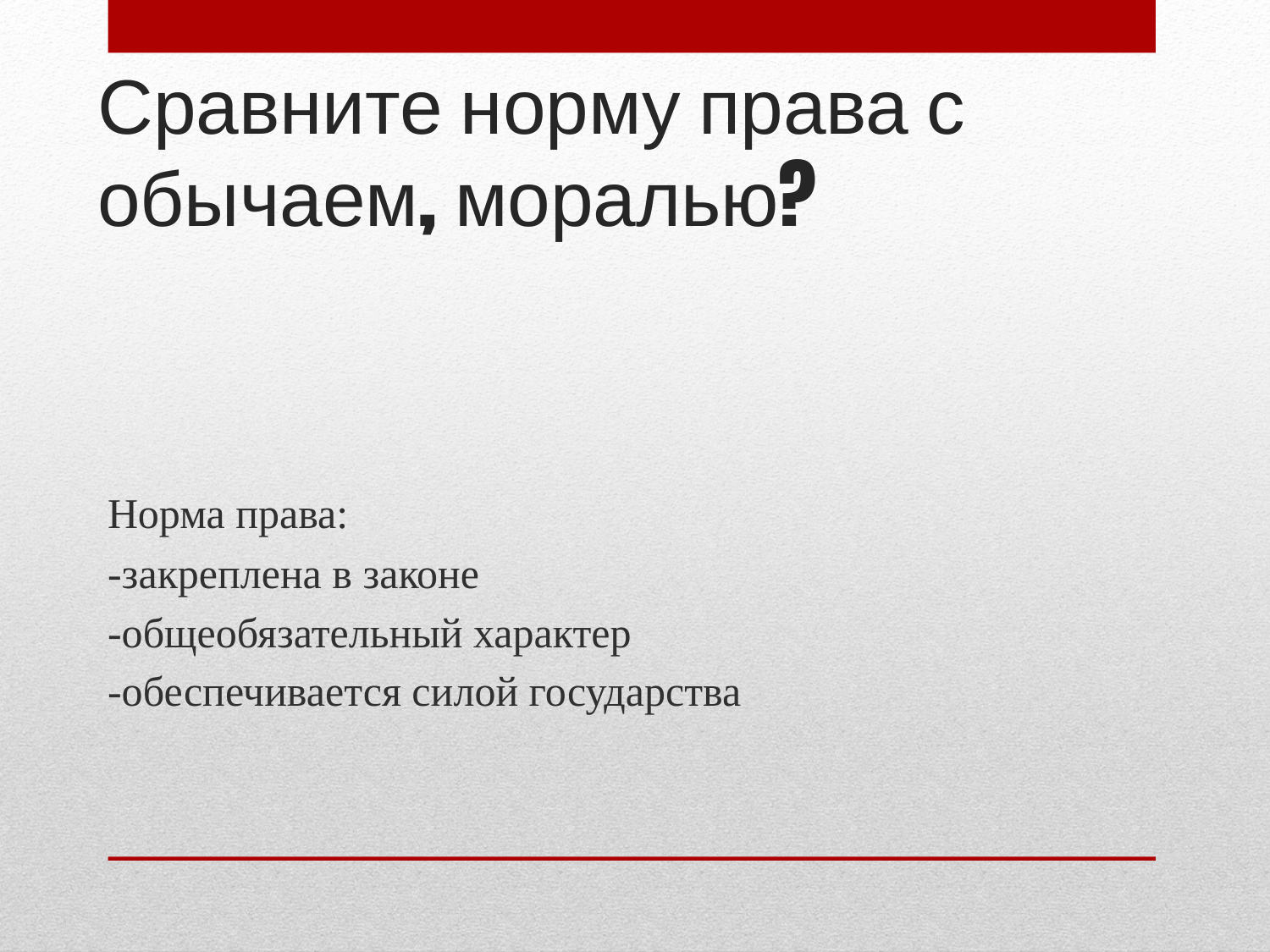

# Сравните норму права с обычаем, моралью?
Норма права:
-закреплена в законе
-общеобязательный характер
-обеспечивается силой государства